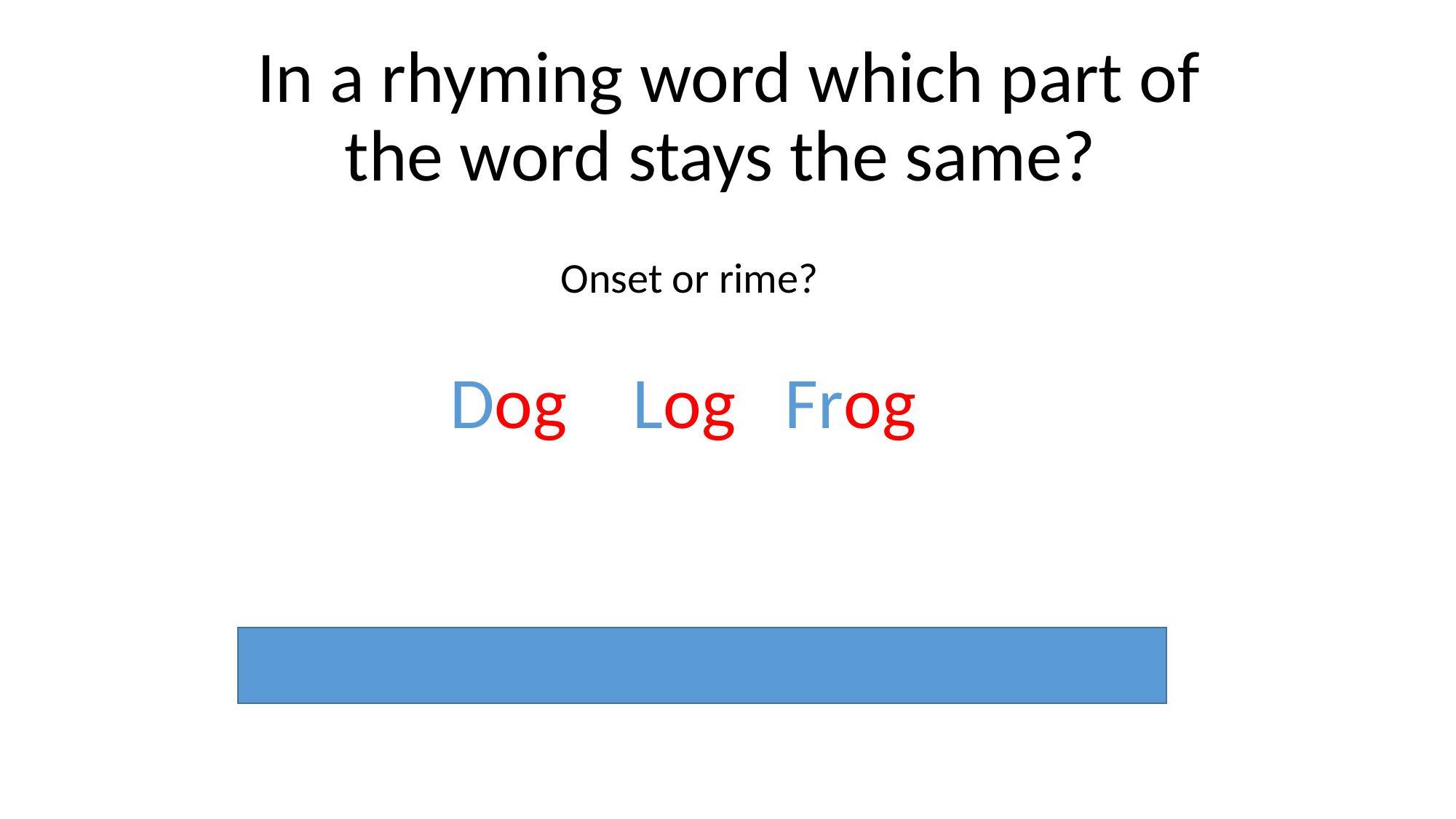

In a rhyming word which part of the word stays the same?
Onset or rime?
Dog    Log   Frog
You’re right! The sound of the rime stays the same.